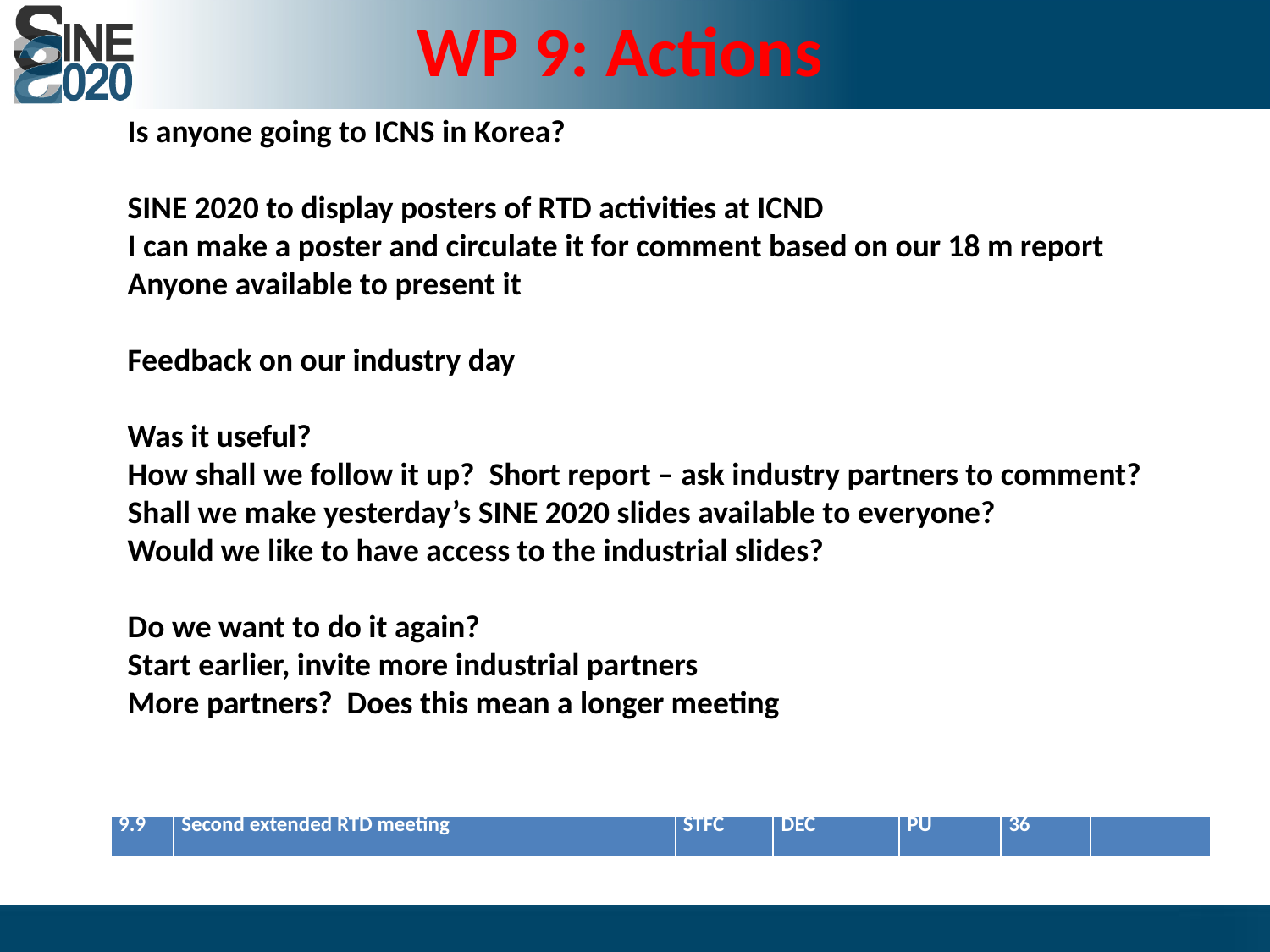

WP 9: Actions
Is anyone going to ICNS in Korea?

SINE 2020 to display posters of RTD activities at ICND
I can make a poster and circulate it for comment based on our 18 m report
Anyone available to present it

Feedback on our industry day

Was it useful?
How shall we follow it up?  Short report – ask industry partners to comment?
Shall we make yesterday’s SINE 2020 slides available to everyone?
Would we like to have access to the industrial slides?

Do we want to do it again?
Start earlier, invite more industrial partners
More partners?  Does this mean a longer meeting
| 9.9 | Second extended RTD meeting | STFC | DEC | PU | 36 |  |
| --- | --- | --- | --- | --- | --- | --- |